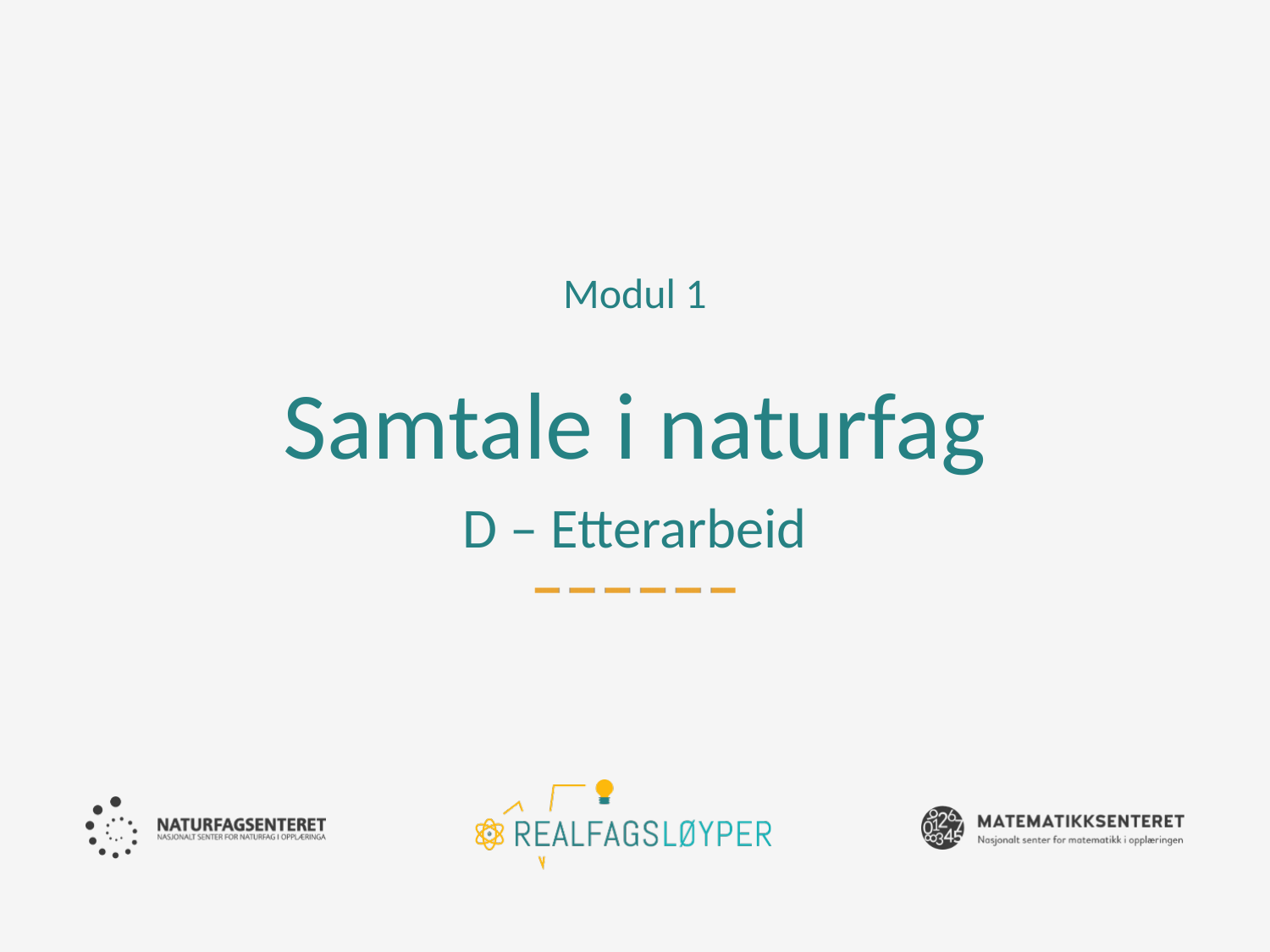

Modul 1
# Samtale i naturfag D – Etterarbeid